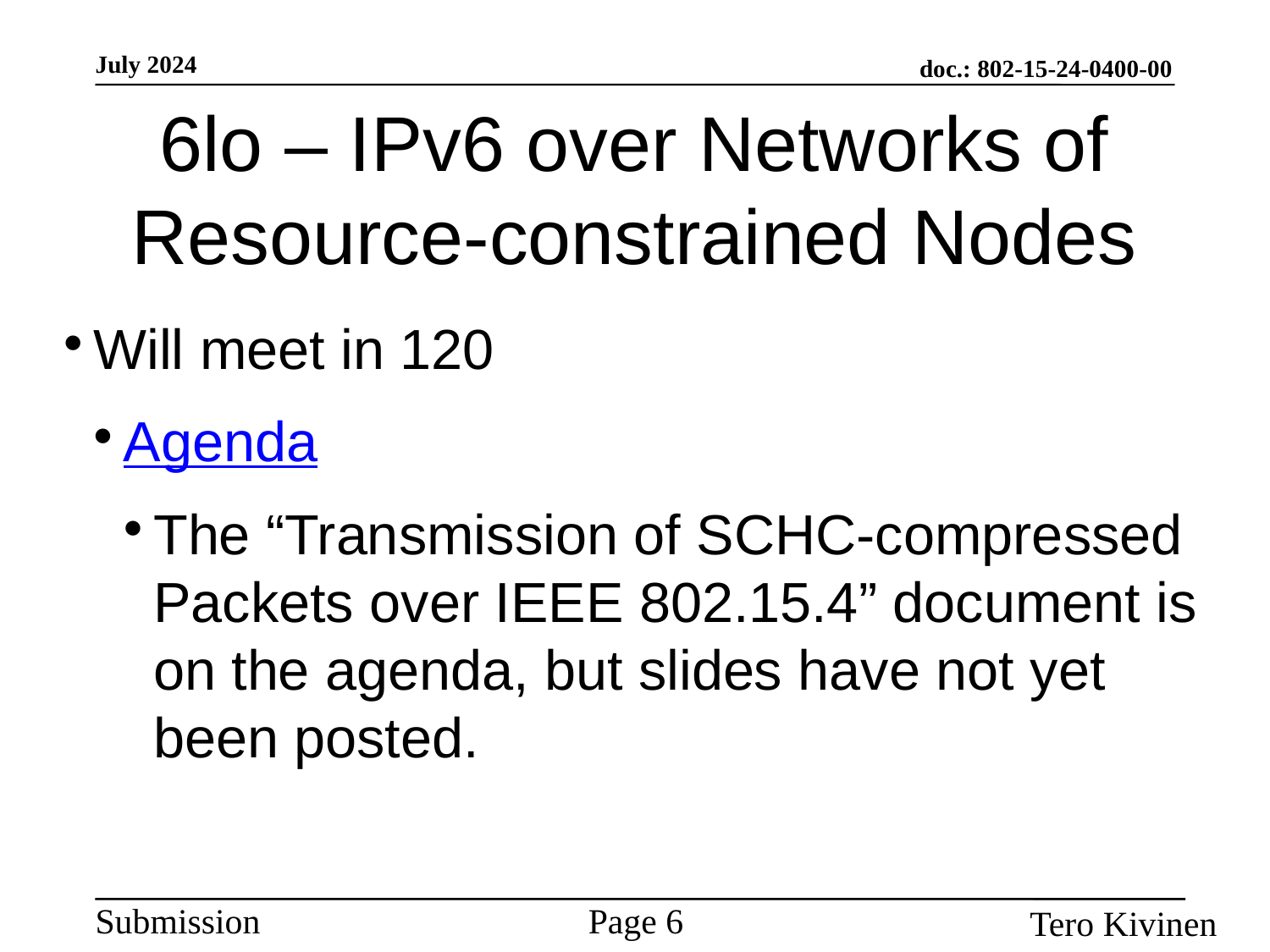

6lo – IPv6 over Networks of Resource-constrained Nodes
Will meet in 120
Agenda
The “Transmission of SCHC-compressed Packets over IEEE 802.15.4” document is on the agenda, but slides have not yet been posted.